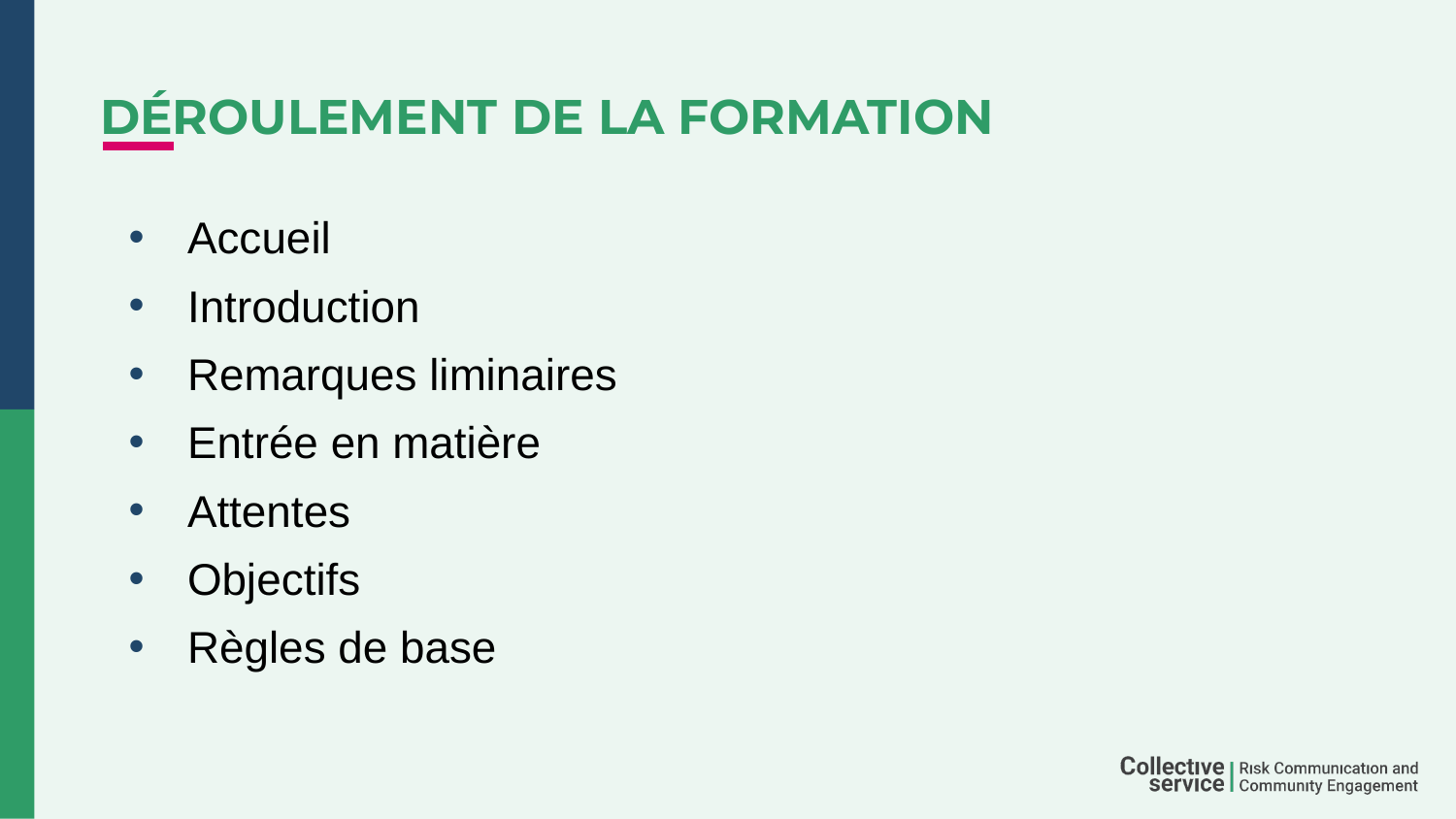

# DÉROULEMENT DE LA FORMATION
Accueil
Introduction
Remarques liminaires
Entrée en matière
Attentes
Objectifs
Règles de base